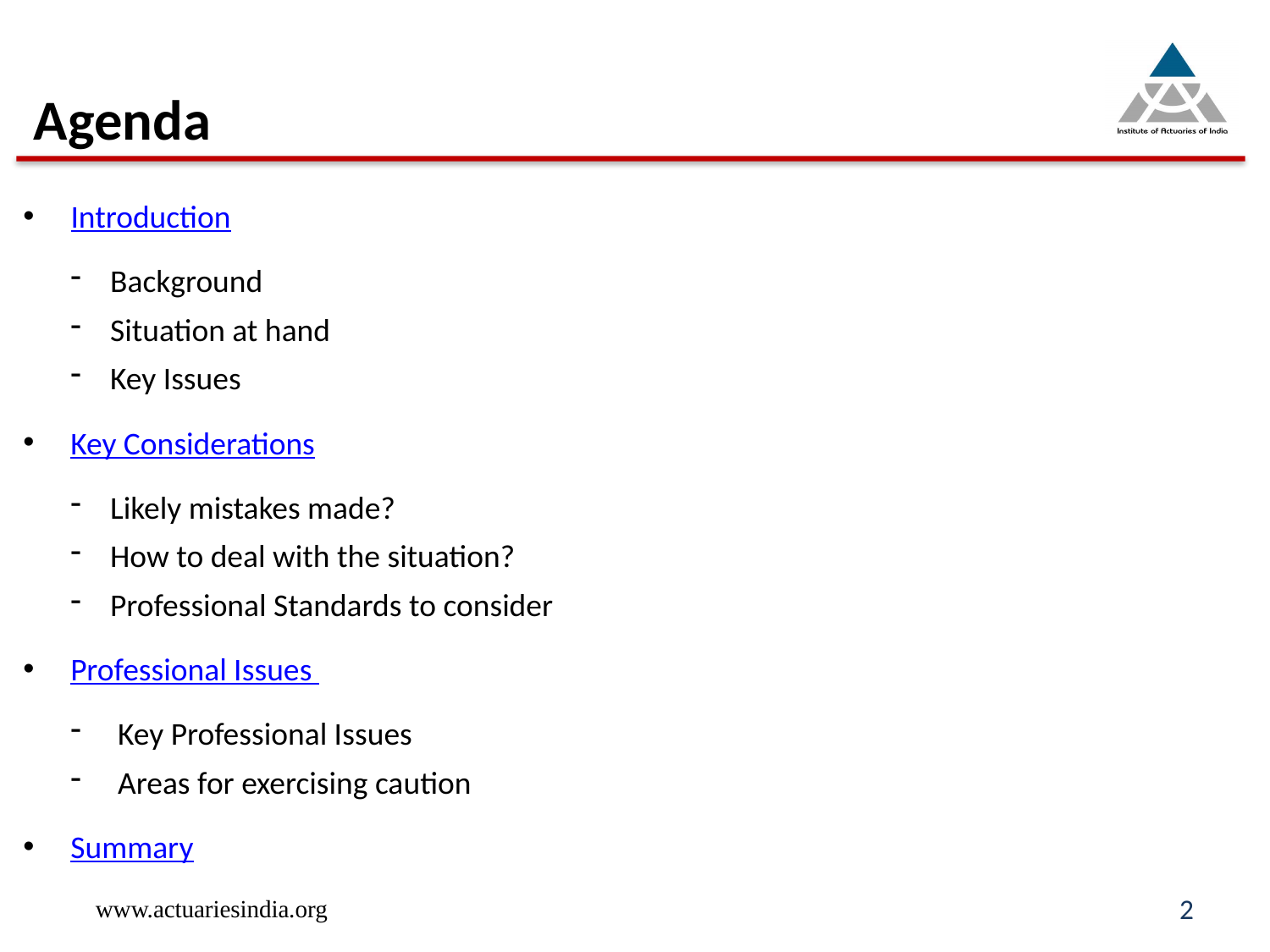

# Agenda
Introduction
Background
Situation at hand
Key Issues
Key Considerations
Likely mistakes made?
How to deal with the situation?
Professional Standards to consider
Professional Issues
Key Professional Issues
Areas for exercising caution
Summary
www.actuariesindia.org
2